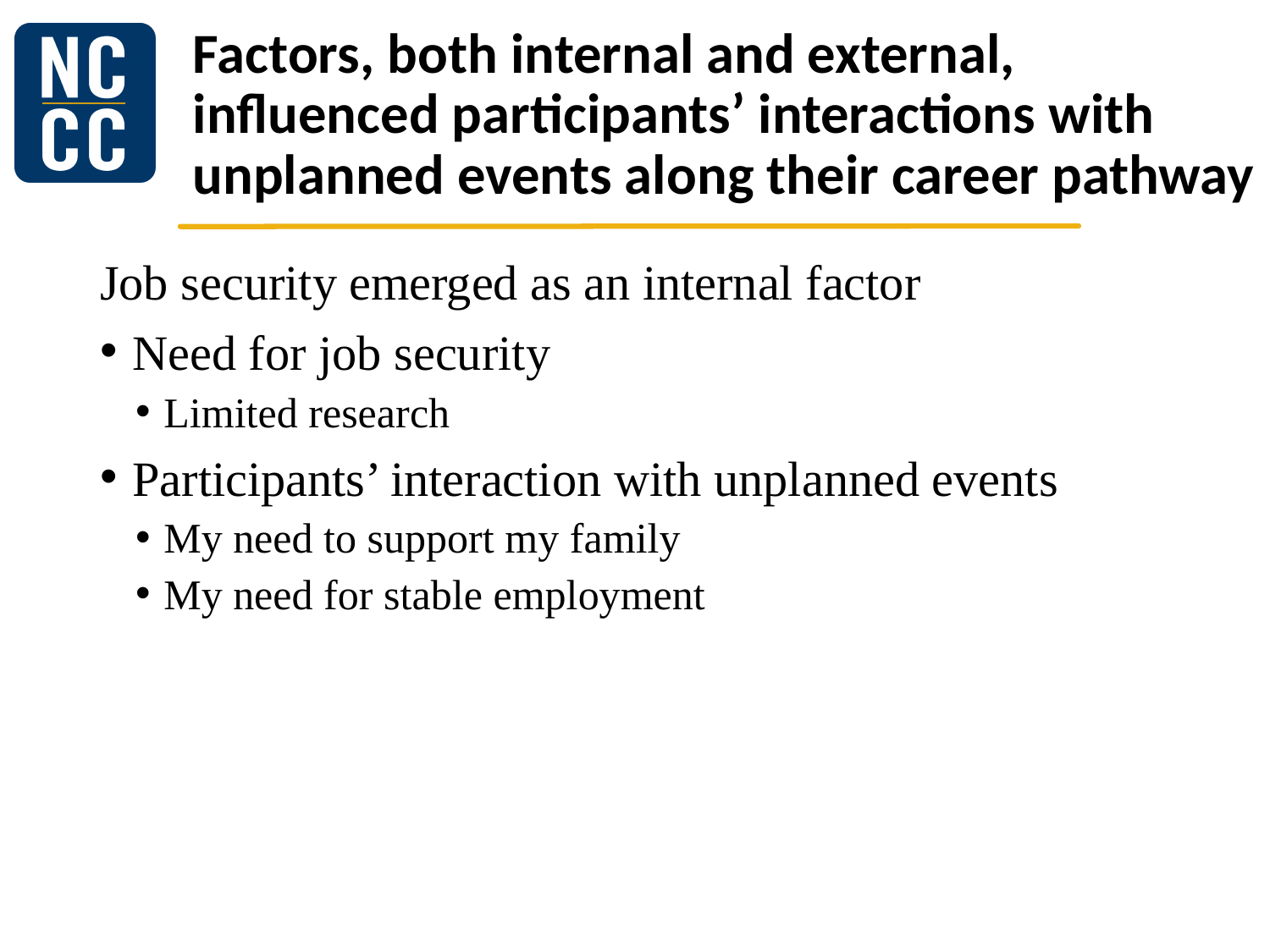

# Factors, both internal and external, influenced participants’ interactions with unplanned events along their career pathway
Job security emerged as an internal factor
Need for job security
Limited research
Participants’ interaction with unplanned events
My need to support my family
My need for stable employment